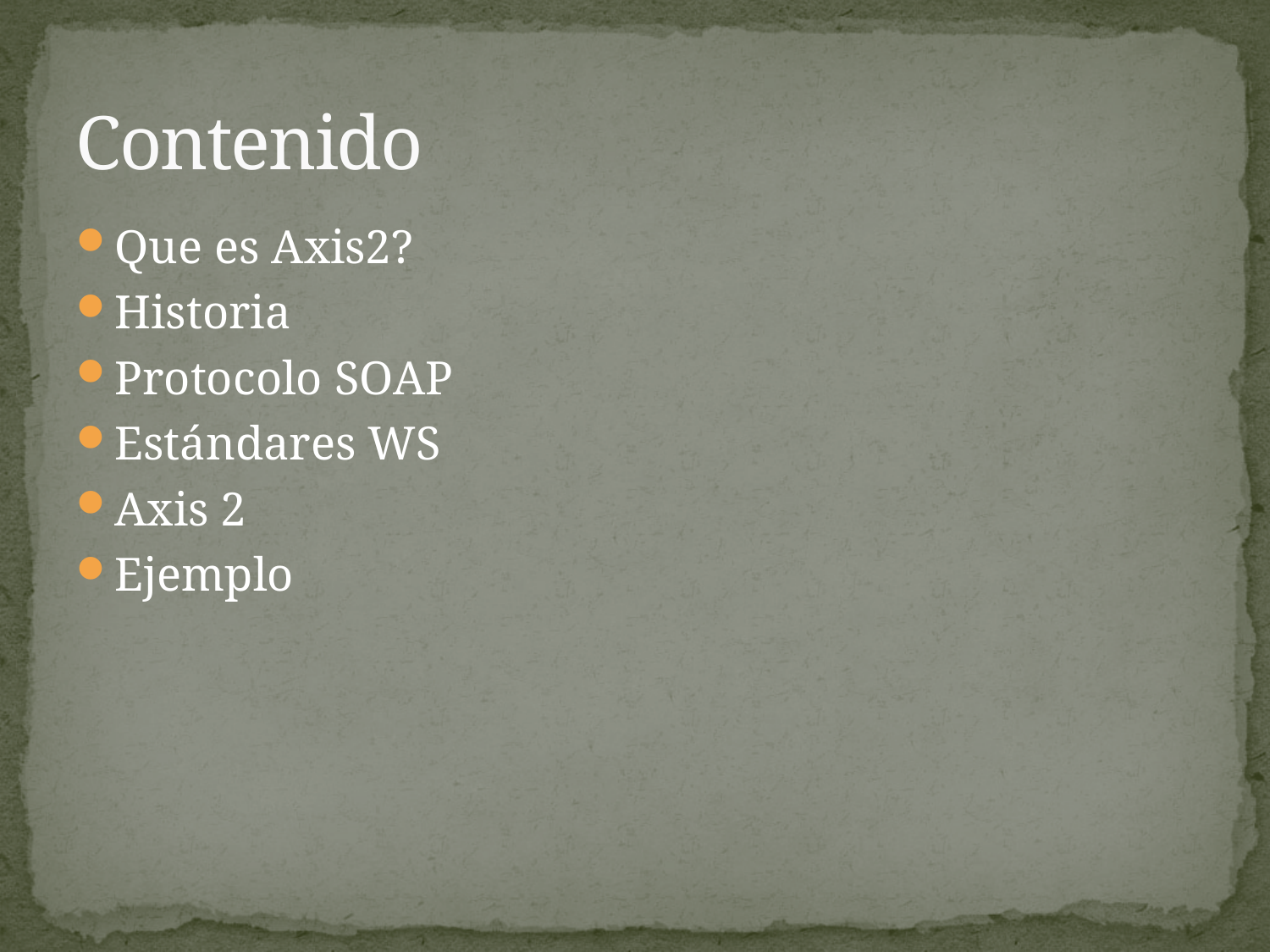

# Contenido
Que es Axis2?
Historia
Protocolo SOAP
Estándares WS
Axis 2
Ejemplo